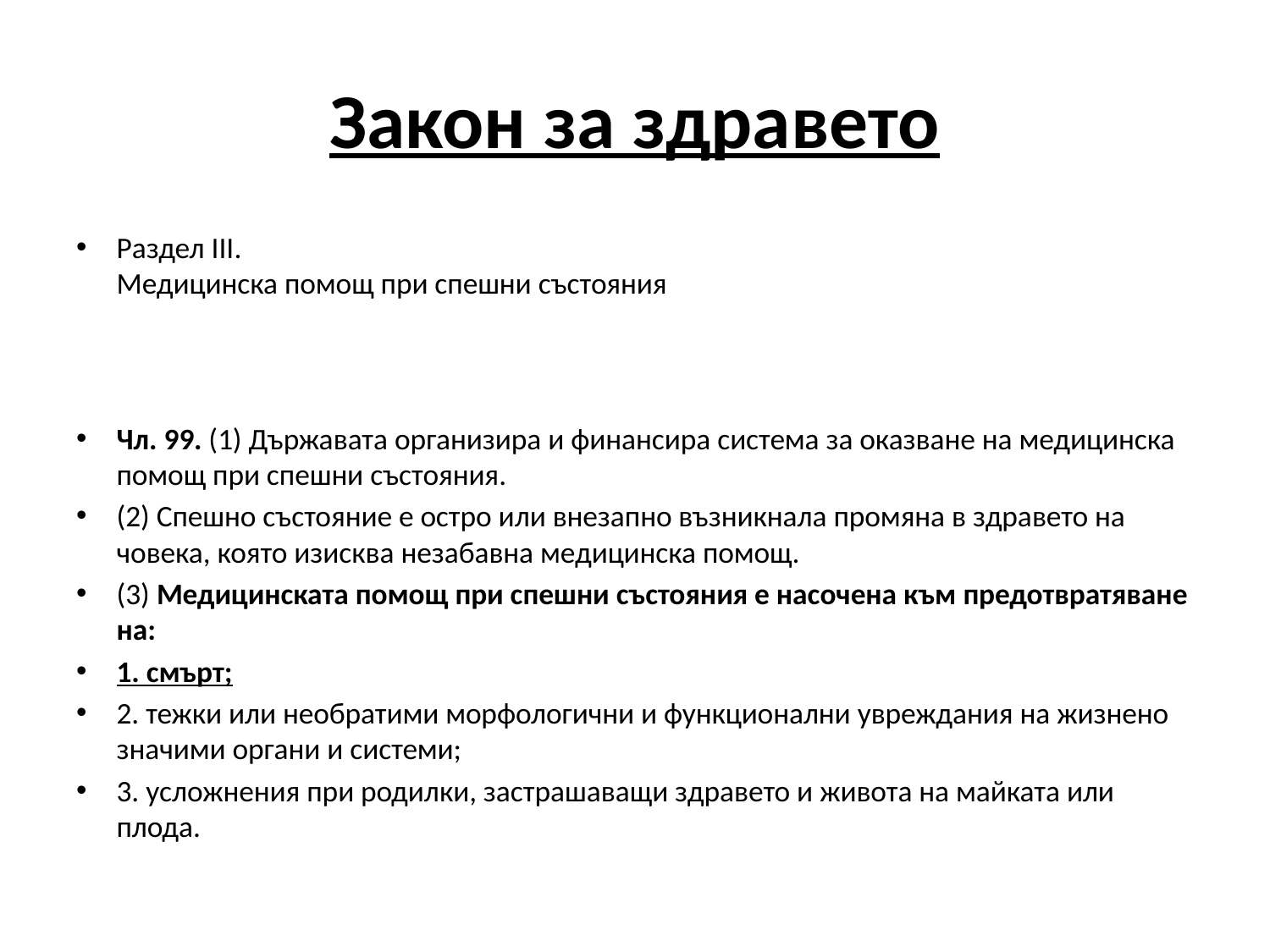

# Закон за здравето
Раздел III.
Медицинска помощ при спешни състояния

Чл. 99. (1) Държавата организира и финансира система за оказване на медицинска помощ при спешни състояния.
(2) Спешно състояние е остро или внезапно възникнала промяна в здравето на човека, която изисква незабавна медицинска помощ.
(3) Медицинската помощ при спешни състояния е насочена към предотвратяване на:
1. смърт;
2. тежки или необратими морфологични и функционални увреждания на жизнено значими органи и системи;
3. усложнения при родилки, застрашаващи здравето и живота на майката или плода.